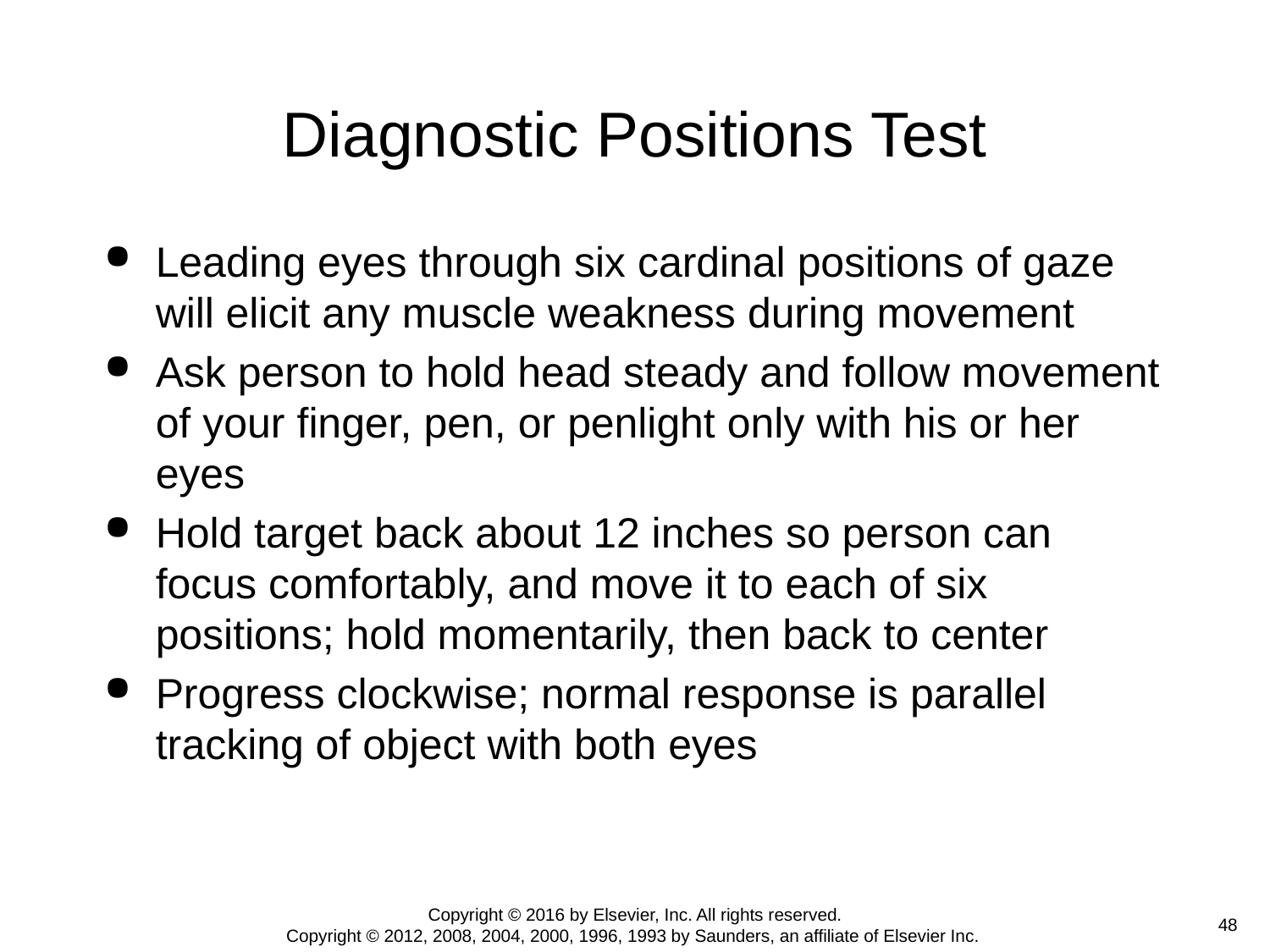

# Diagnostic Positions Test
Leading eyes through six cardinal positions of gaze will elicit any muscle weakness during movement
Ask person to hold head steady and follow movement of your finger, pen, or penlight only with his or her eyes
Hold target back about 12 inches so person can focus comfortably, and move it to each of six positions; hold momentarily, then back to center
Progress clockwise; normal response is parallel tracking of object with both eyes
Copyright © 2016 by Elsevier, Inc. All rights reserved.
Copyright © 2012, 2008, 2004, 2000, 1996, 1993 by Saunders, an affiliate of Elsevier Inc.
 48